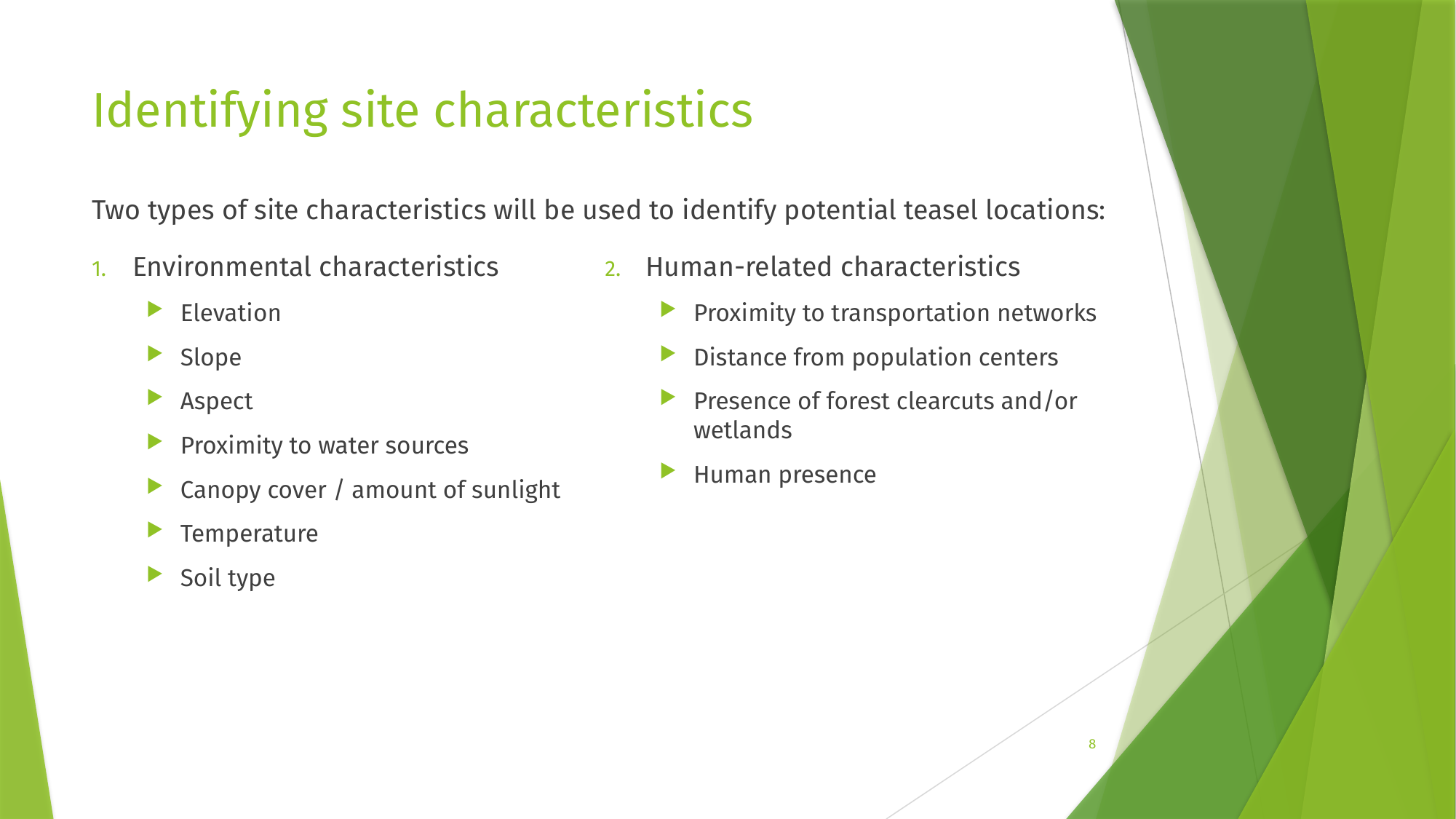

# Identifying site characteristics
Two types of site characteristics will be used to identify potential teasel locations:
Environmental characteristics
Elevation
Slope
Aspect
Proximity to water sources
Canopy cover / amount of sunlight
Temperature
Soil type
Human-related characteristics
Proximity to transportation networks
Distance from population centers
Presence of forest clearcuts and/or wetlands
Human presence
8